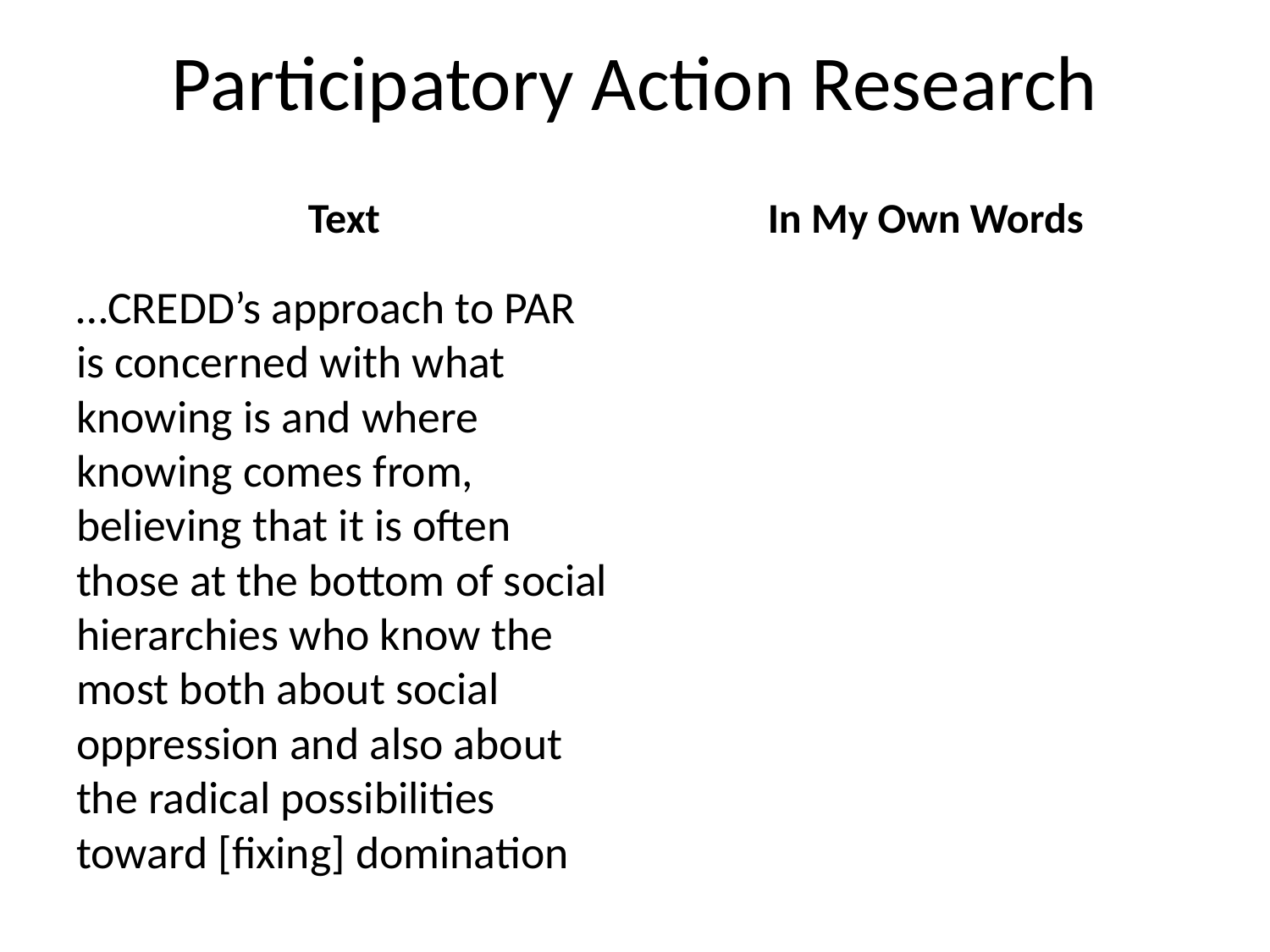

# Participatory Action Research
Text
In My Own Words
…CREDD’s approach to PAR is concerned with what knowing is and where knowing comes from, believing that it is often those at the bottom of social hierarchies who know the  most both about social oppression and also about the radical possibilities toward [fixing] domination